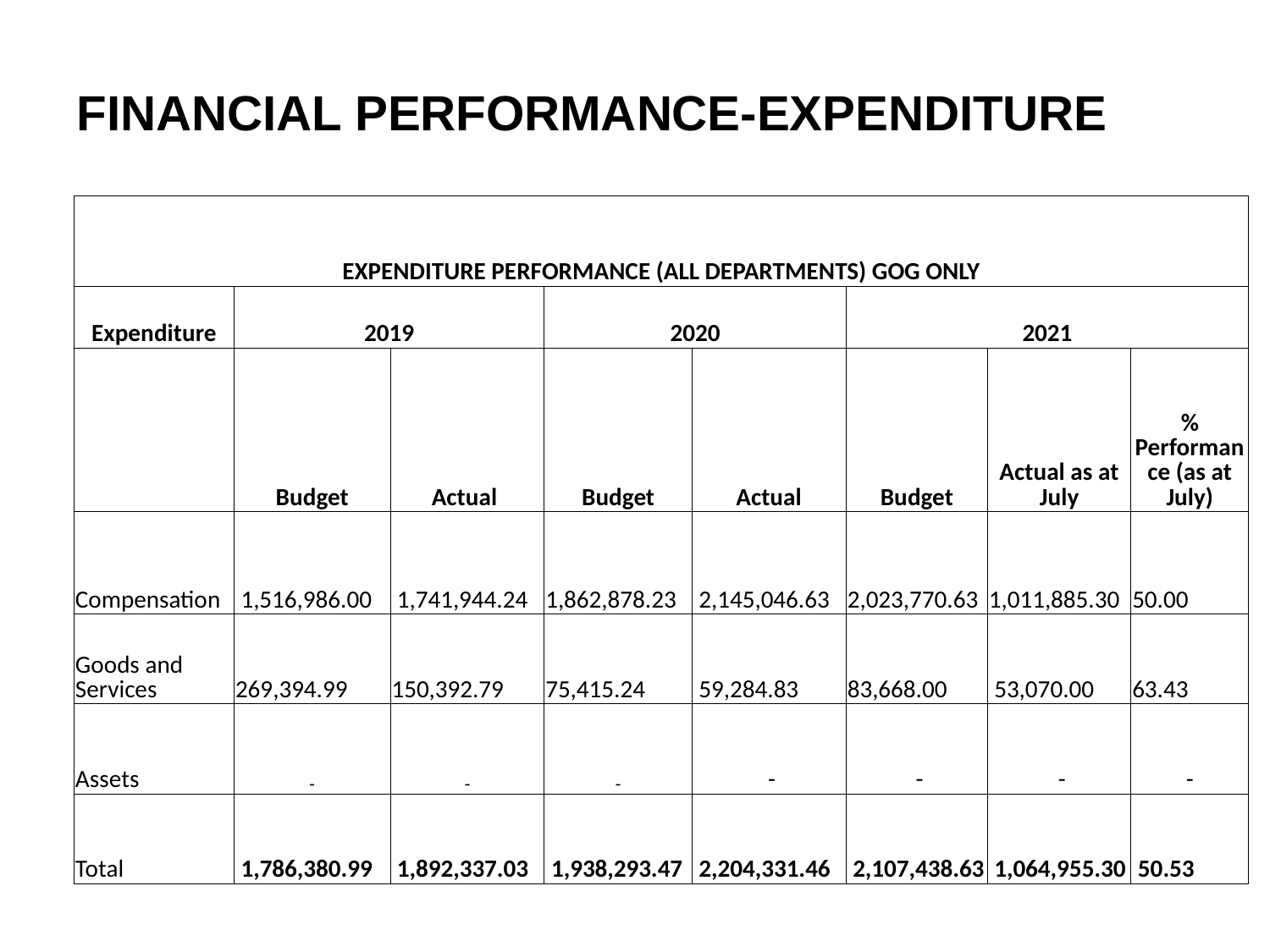

# FINANCIAL PERFORMANCE-EXPENDITURE
| EXPENDITURE PERFORMANCE (ALL DEPARTMENTS) GOG ONLY |  |  |  |  |  |  |  |
| --- | --- | --- | --- | --- | --- | --- | --- |
| Expenditure | 2019 |  | 2020 |  | 2021 |  |  |
|  | Budget | Actual | Budget | Actual | Budget | Actual as at July | % Performance (as at July) |
| Compensation | 1,516,986.00 | 1,741,944.24 | 1,862,878.23 | 2,145,046.63 | 2,023,770.63 | 1,011,885.30 | 50.00 |
| Goods and Services | 269,394.99 | 150,392.79 | 75,415.24 | 59,284.83 | 83,668.00 | 53,070.00 | 63.43 |
| Assets | - | - | - | - | - | - | - |
| Total | 1,786,380.99 | 1,892,337.03 | 1,938,293.47 | 2,204,331.46 | 2,107,438.63 | 1,064,955.30 | 50.53 |
13